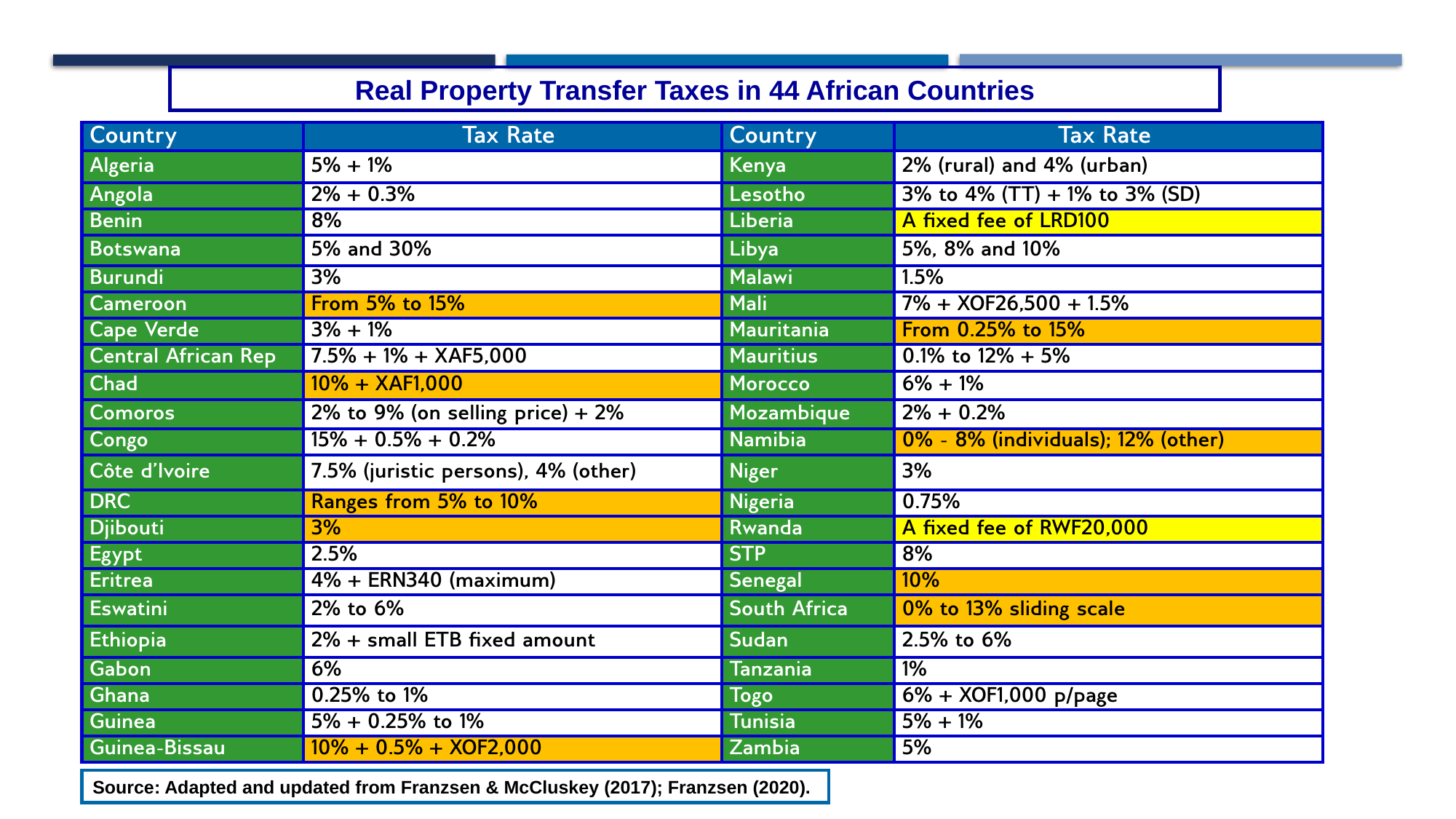

Real Property Transfer Taxes in 44 African Countries
| Country | Tax Rate | Country | Tax Rate |
| --- | --- | --- | --- |
| Algeria | 5% + 1% | Kenya | 2% (rural) and 4% (urban) |
| Angola | 2% + 0.3% | Lesotho | 3% to 4% (TT) + 1% to 3% (SD) |
| Benin | 8% | Liberia | A fixed fee of LRD100 |
| Botswana | 5% and 30% | Libya | 5%, 8% and 10% |
| Burundi | 3% | Malawi | 1.5% |
| Cameroon | From 5% to 15% | Mali | 7% + XOF26,500 + 1.5% |
| Cape Verde | 3% + 1% | Mauritania | From 0.25% to 15% |
| Central African Rep | 7.5% + 1% + XAF5,000 | Mauritius | 0.1% to 12% + 5% |
| Chad | 10% + XAF1,000 | Morocco | 6% + 1% |
| Comoros | 2% to 9% (on selling price) + 2% | Mozambique | 2% + 0.2% |
| Congo | 15% + 0.5% + 0.2% | Namibia | 0% - 8% (individuals); 12% (other) |
| Côte d’Ivoire | 7.5% (juristic persons), 4% (other) | Niger | 3% |
| DRC | Ranges from 5% to 10% | Nigeria | 0.75% |
| Djibouti | 3% | Rwanda | A fixed fee of RWF20,000 |
| Egypt | 2.5% | STP | 8% |
| Eritrea | 4% + ERN340 (maximum) | Senegal | 10% |
| Eswatini | 2% to 6% | South Africa | 0% to 13% sliding scale |
| Ethiopia | 2% + small ETB fixed amount | Sudan | 2.5% to 6% |
| Gabon | 6% | Tanzania | 1% |
| Ghana | 0.25% to 1% | Togo | 6% + XOF1,000 p/page |
| Guinea | 5% + 0.25% to 1% | Tunisia | 5% + 1% |
| Guinea-Bissau | 10% + 0.5% + XOF2,000 | Zambia | 5% |
Source: Adapted and updated from Franzsen & McCluskey (2017); Franzsen (2020).